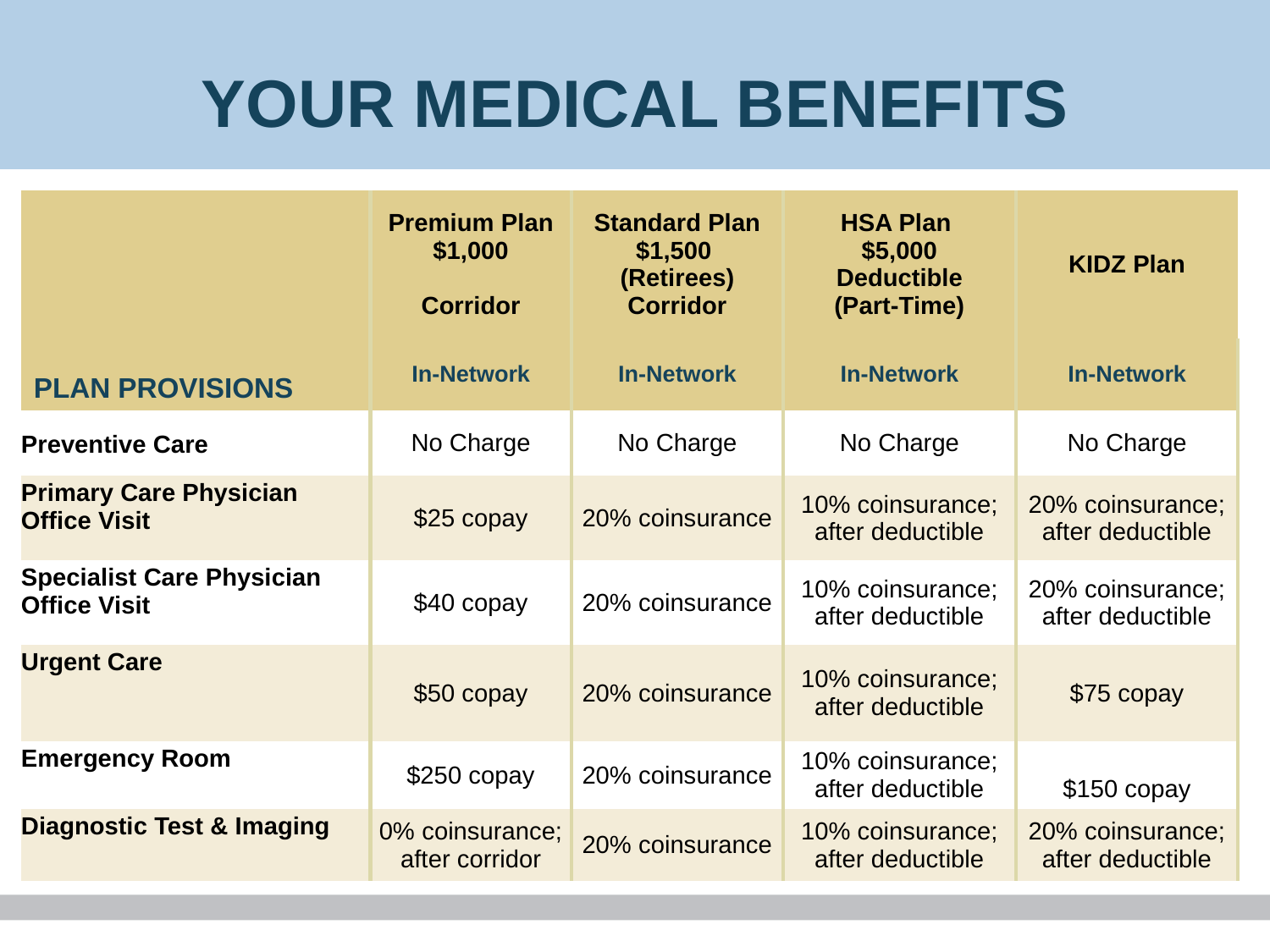

# YOUR MEDICAL BENEFITS
| PLAN PROVISIONS | Premium Plan $1,000 Corridor | Standard Plan $1,500 (Retirees) Corridor | HSA Plan $5,000 Deductible (Part-Time) | KIDZ Plan |
| --- | --- | --- | --- | --- |
|  | In-Network | In-Network | In-Network | In-Network |
| Preventive Care | No Charge | No Charge | No Charge | No Charge |
| Primary Care Physician Office Visit | $25 copay | 20% coinsurance | 10% coinsurance; after deductible | 20% coinsurance; after deductible |
| Specialist Care Physician Office Visit | $40 copay | 20% coinsurance | 10% coinsurance; after deductible | 20% coinsurance; after deductible |
| Urgent Care | $50 copay | 20% coinsurance | 10% coinsurance; after deductible | $75 copay |
| Emergency Room | $250 copay | 20% coinsurance | 10% coinsurance; after deductible | $150 copay |
| Diagnostic Test & Imaging | 0% coinsurance; after corridor | 20% coinsurance | 10% coinsurance; after deductible | 20% coinsurance; after deductible |